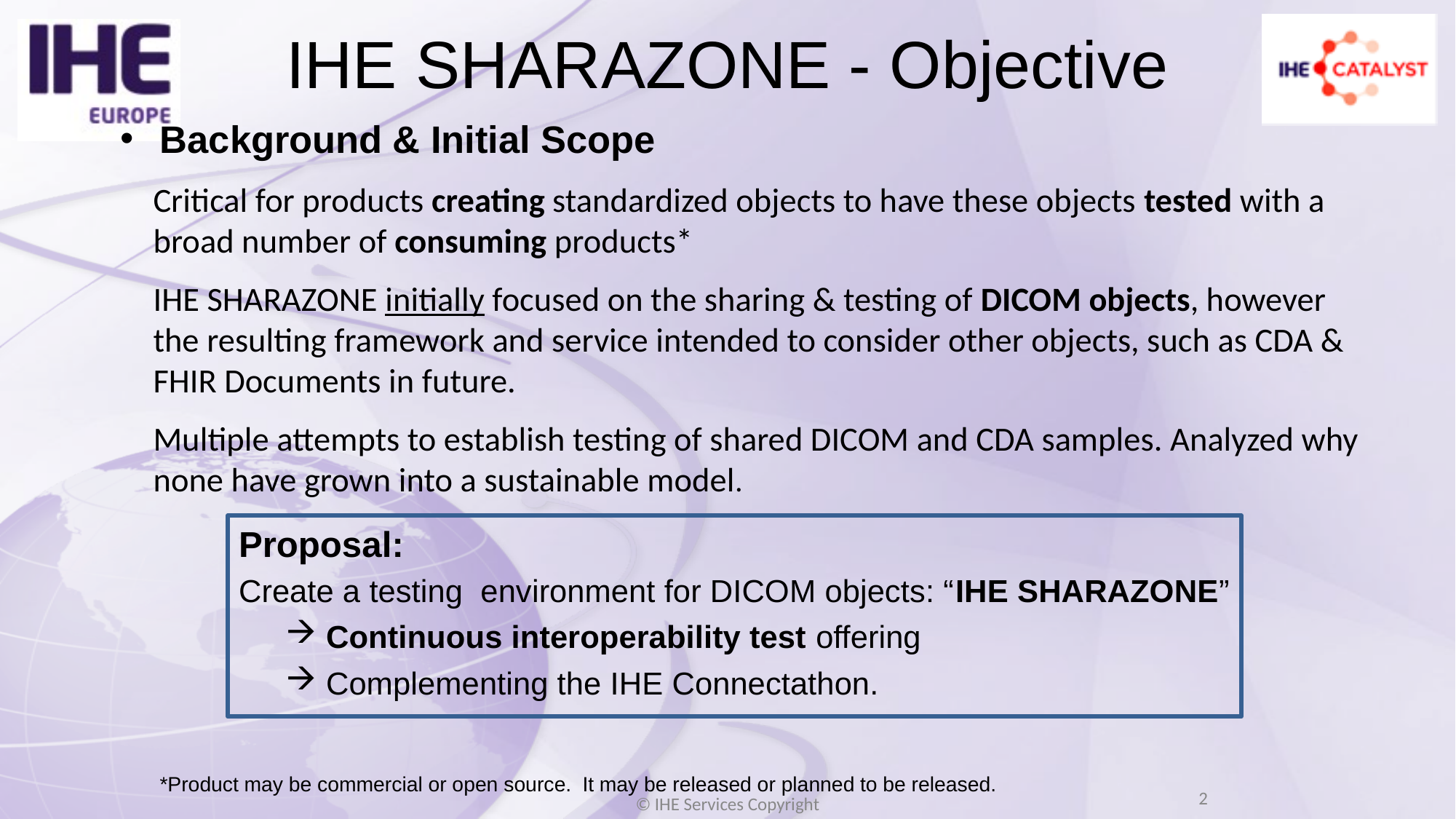

# IHE SHARAZONE - Objective
Background & Initial Scope
Critical for products creating standardized objects to have these objects tested with a broad number of consuming products*
IHE SHARAZONE initially focused on the sharing & testing of DICOM objects, however the resulting framework and service intended to consider other objects, such as CDA & FHIR Documents in future.
Multiple attempts to establish testing of shared DICOM and CDA samples. Analyzed why none have grown into a sustainable model.

*Product may be commercial or open source.  It may be released or planned to be released.
Proposal:
Create a testing  environment for DICOM objects: “IHE SHARAZONE”
Continuous interoperability test offering
Complementing the IHE Connectathon.
2
© IHE Services Copyright